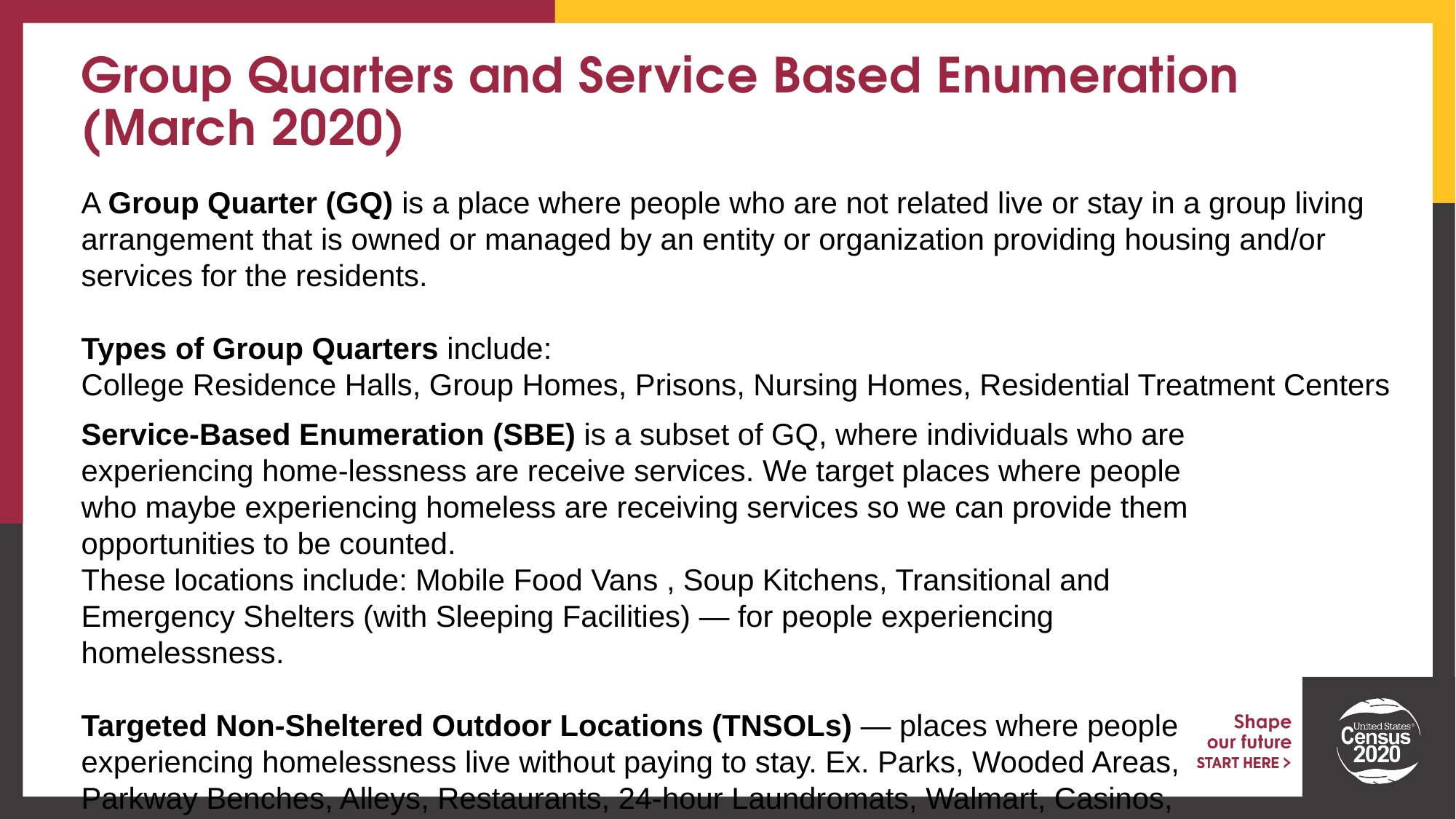

# Group Quarters and Service Based Enumeration (March 2020)
A Group Quarter (GQ) is a place where people who are not related live or stay in a group living arrangement that is owned or managed by an entity or organization providing housing and/or services for the residents.

Types of Group Quarters include:
College Residence Halls, Group Homes, Prisons, Nursing Homes, Residential Treatment Centers
Service-Based Enumeration (SBE) is a subset of GQ, where individuals who are experiencing home-lessness are receive services. We target places where people who maybe experiencing homeless are receiving services so we can provide them opportunities to be counted.
These locations include: Mobile Food Vans , Soup Kitchens, Transitional and Emergency Shelters (with Sleeping Facilities) — for people experiencing homelessness.

Targeted Non-Sheltered Outdoor Locations (TNSOLs) — places where people experiencing homelessness live without paying to stay. Ex. Parks, Wooded Areas, Parkway Benches, Alleys, Restaurants, 24-hour Laundromats, Walmart, Casinos, etc.